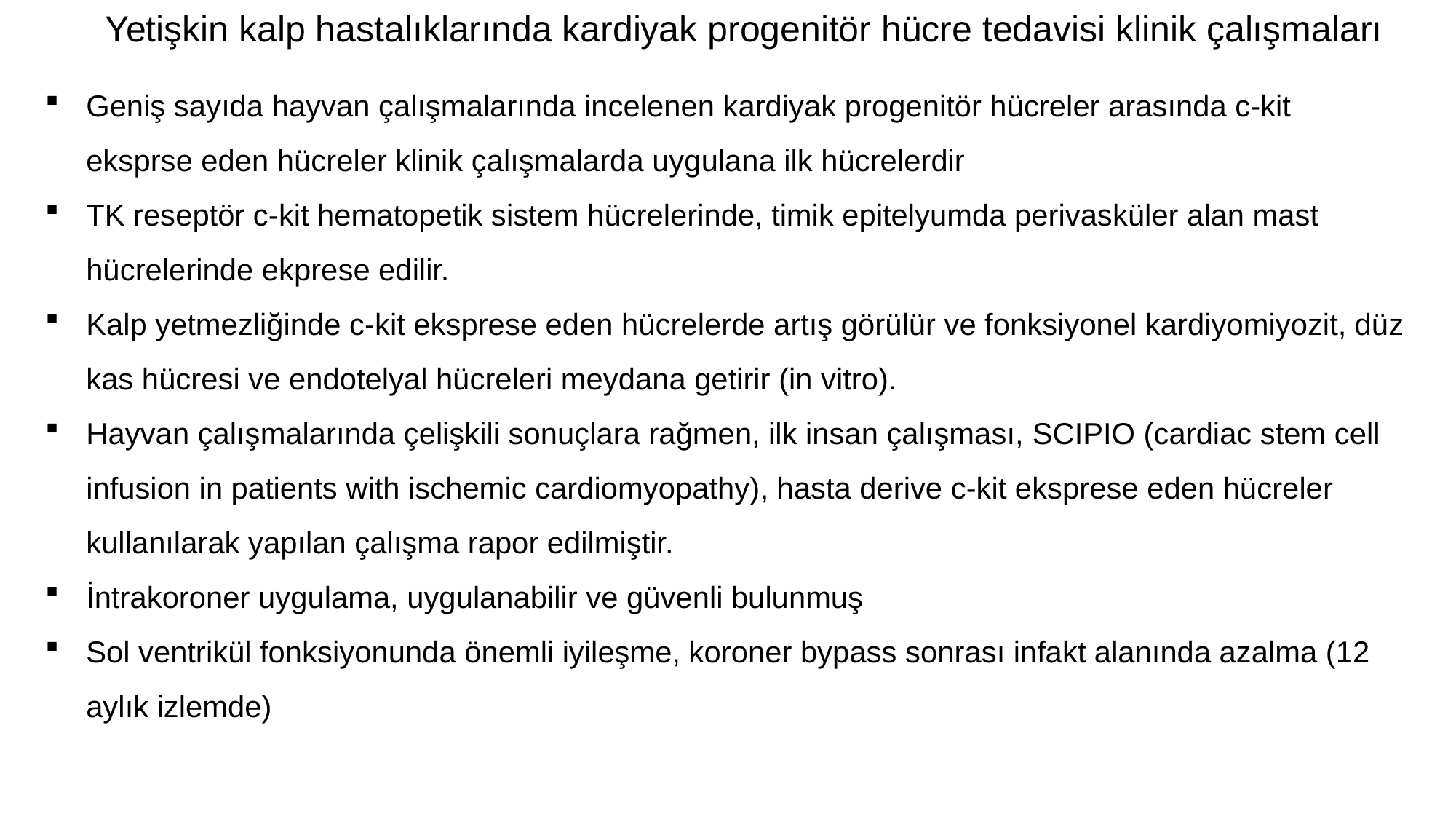

Yetişkin kalp hastalıklarında kardiyak progenitör hücre tedavisi klinik çalışmaları
Geniş sayıda hayvan çalışmalarında incelenen kardiyak progenitör hücreler arasında c-kit eksprse eden hücreler klinik çalışmalarda uygulana ilk hücrelerdir
TK reseptör c-kit hematopetik sistem hücrelerinde, timik epitelyumda perivasküler alan mast hücrelerinde ekprese edilir.
Kalp yetmezliğinde c-kit eksprese eden hücrelerde artış görülür ve fonksiyonel kardiyomiyozit, düz kas hücresi ve endotelyal hücreleri meydana getirir (in vitro).
Hayvan çalışmalarında çelişkili sonuçlara rağmen, ilk insan çalışması, SCIPIO (cardiac stem cell infusion in patients with ischemic cardiomyopathy), hasta derive c-kit eksprese eden hücreler kullanılarak yapılan çalışma rapor edilmiştir.
İntrakoroner uygulama, uygulanabilir ve güvenli bulunmuş
Sol ventrikül fonksiyonunda önemli iyileşme, koroner bypass sonrası infakt alanında azalma (12 aylık izlemde)